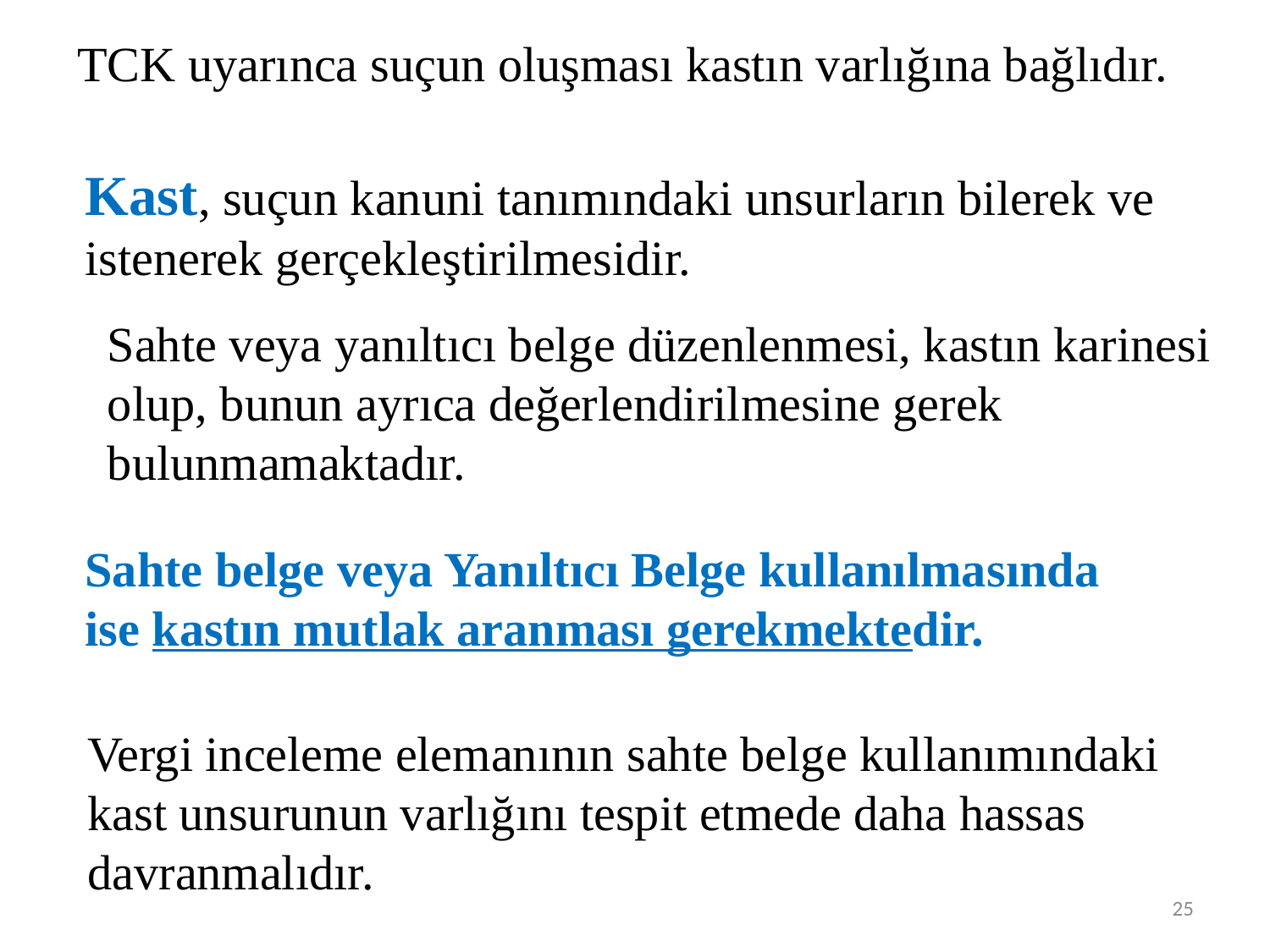

TCK uyarınca suçun oluşması kastın varlığına bağlıdır.
Kast, suçun kanuni tanımındaki unsurların bilerek ve istenerek gerçekleştirilmesidir.
Sahte veya yanıltıcı belge düzenlenmesi, kastın karinesi olup, bunun ayrıca değerlendirilmesine gerek bulunmamaktadır.
Sahte belge veya Yanıltıcı Belge kullanılmasında ise kastın mutlak aranması gerekmektedir.
Vergi inceleme elemanının sahte belge kullanımındaki kast unsurunun varlığını tespit etmede daha hassas davranmalıdır.
25